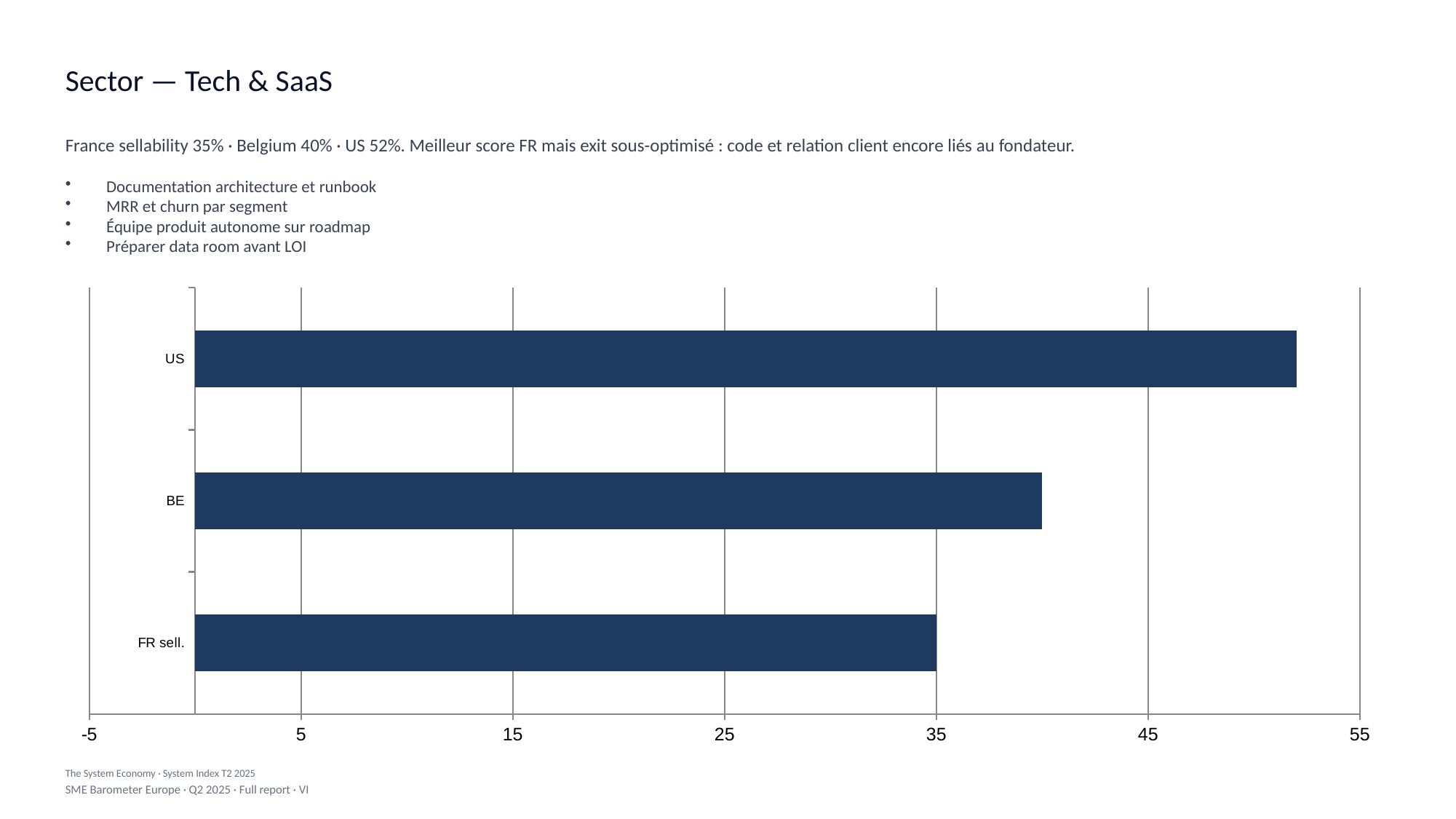

Sector — Tech & SaaS
France sellability 35% · Belgium 40% · US 52%. Meilleur score FR mais exit sous-optimisé : code et relation client encore liés au fondateur.
Documentation architecture et runbook
MRR et churn par segment
Équipe produit autonome sur roadmap
Préparer data room avant LOI

### Chart

| Category | Value |
|---|---|
| FR sell. | 35.0 |
| BE | 40.0 |
| US | 52.0 |
The System Economy · System Index T2 2025
SME Barometer Europe · Q2 2025 · Full report · VI